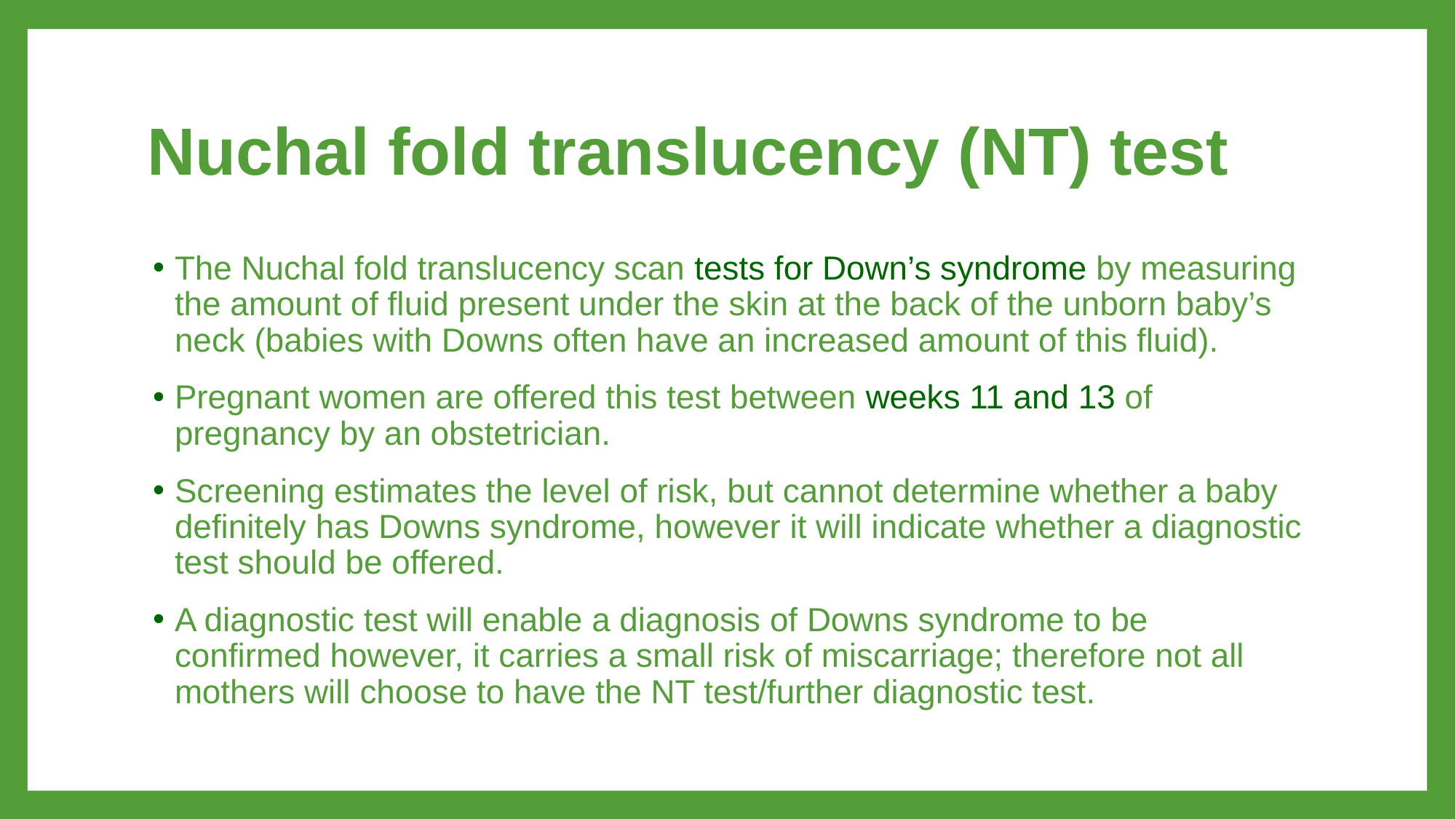

# Nuchal fold translucency (NT) test
The Nuchal fold translucency scan tests for Down’s syndrome by measuring the amount of fluid present under the skin at the back of the unborn baby’s neck (babies with Downs often have an increased amount of this fluid).
Pregnant women are offered this test between weeks 11 and 13 of pregnancy by an obstetrician.
Screening estimates the level of risk, but cannot determine whether a baby definitely has Downs syndrome, however it will indicate whether a diagnostic test should be offered.
A diagnostic test will enable a diagnosis of Downs syndrome to be confirmed however, it carries a small risk of miscarriage; therefore not all mothers will choose to have the NT test/further diagnostic test.